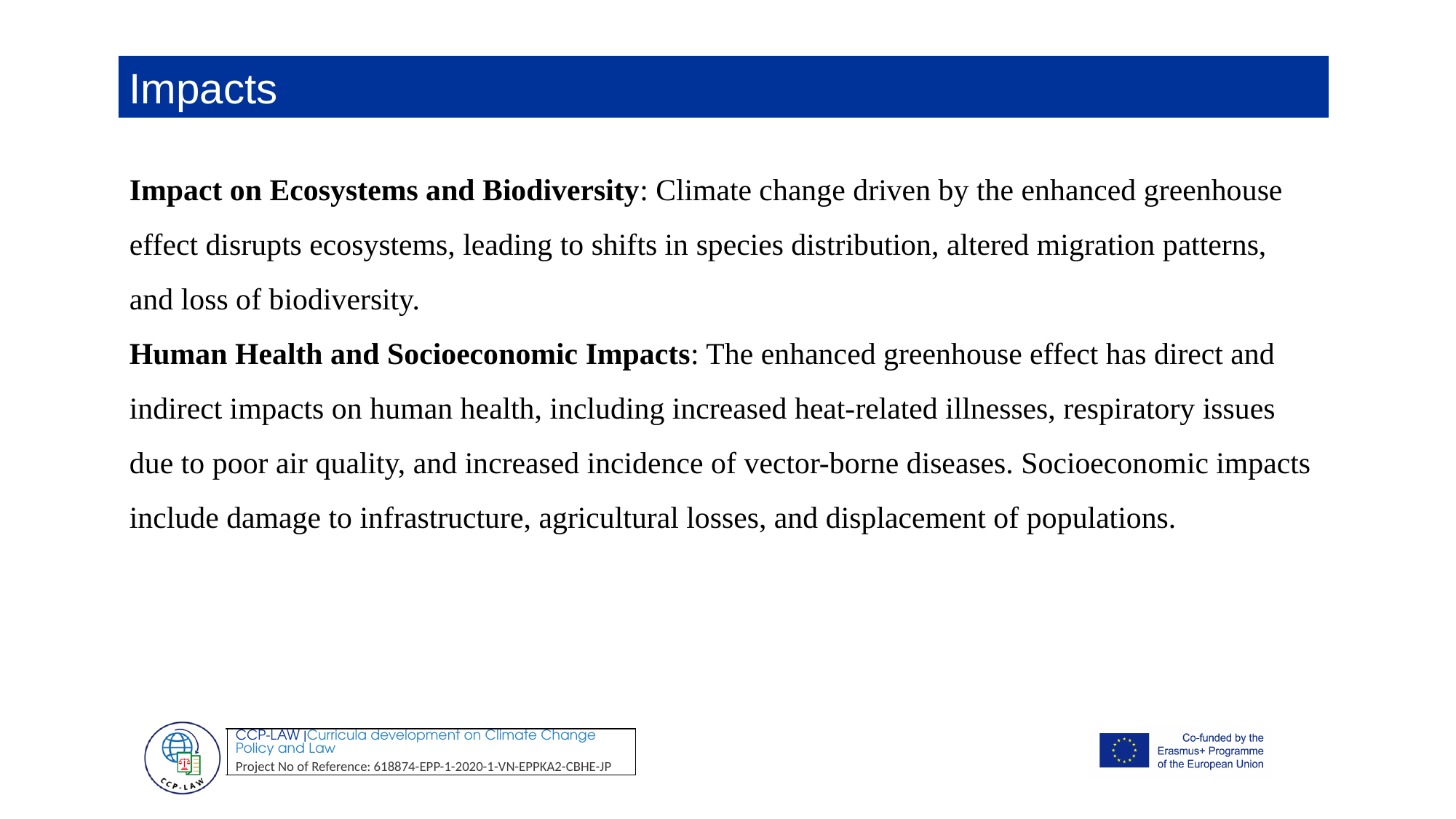

Impacts
Impact on Ecosystems and Biodiversity: Climate change driven by the enhanced greenhouse effect disrupts ecosystems, leading to shifts in species distribution, altered migration patterns, and loss of biodiversity.
Human Health and Socioeconomic Impacts: The enhanced greenhouse effect has direct and indirect impacts on human health, including increased heat-related illnesses, respiratory issues due to poor air quality, and increased incidence of vector-borne diseases. Socioeconomic impacts include damage to infrastructure, agricultural losses, and displacement of populations.